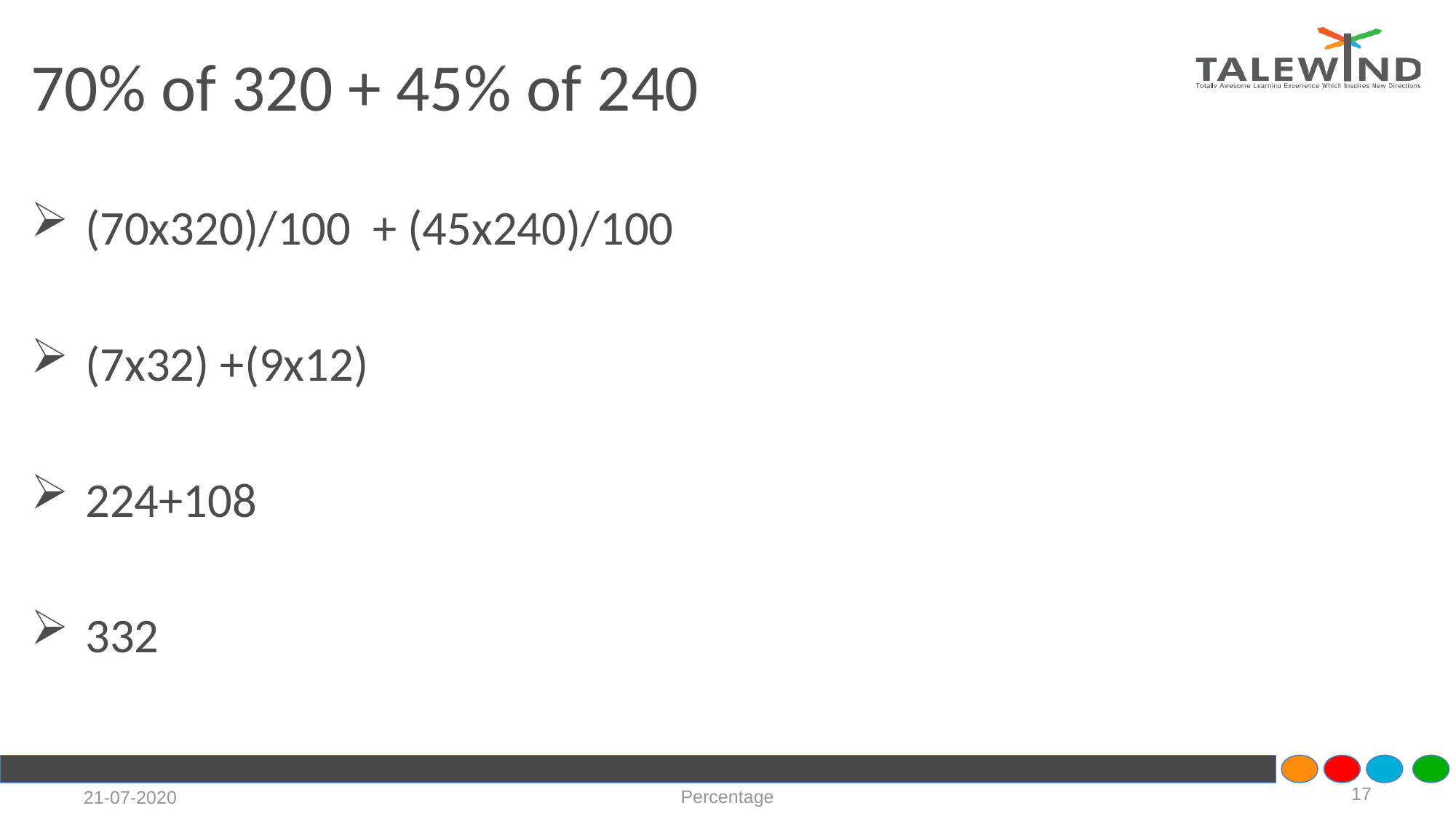

# 70% of 320 + 45% of 240
(70x320)/100  + (45x240)/100

(7x32) +(9x12)

224+108

332

17
Percentage
21-07-2020